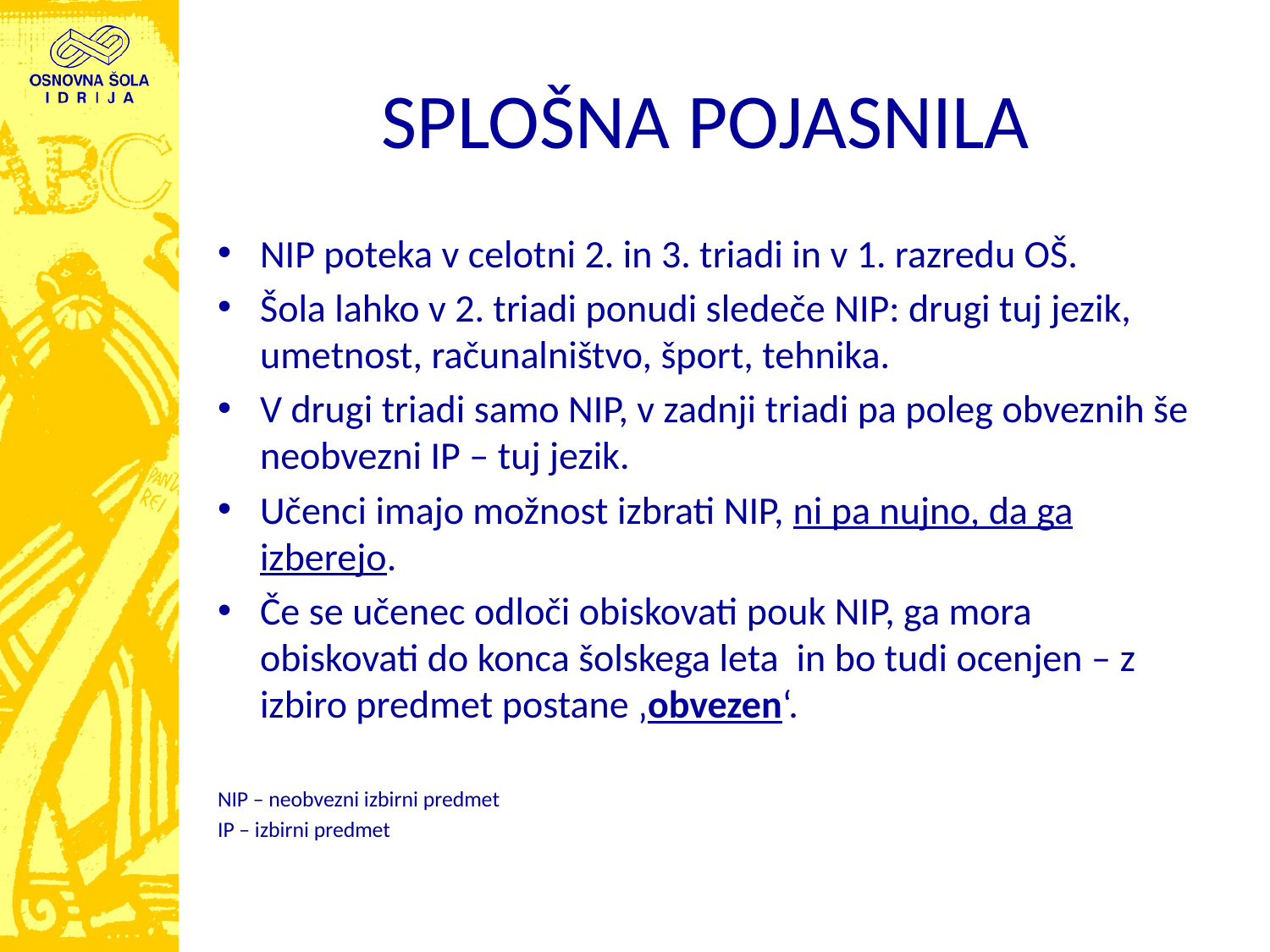

# SPLOŠNA POJASNILA
NIP poteka v celotni 2. in 3. triadi in v 1. razredu OŠ.
Šola lahko v 2. triadi ponudi sledeče NIP: drugi tuj jezik, umetnost, računalništvo, šport, tehnika.
V drugi triadi samo NIP, v zadnji triadi pa poleg obveznih še neobvezni IP – tuj jezik.
Učenci imajo možnost izbrati NIP, ni pa nujno, da ga izberejo.
Če se učenec odloči obiskovati pouk NIP, ga mora obiskovati do konca šolskega leta  in bo tudi ocenjen – z izbiro predmet postane ‚obvezen‘.

NIP – neobvezni izbirni predmet
IP – izbirni predmet